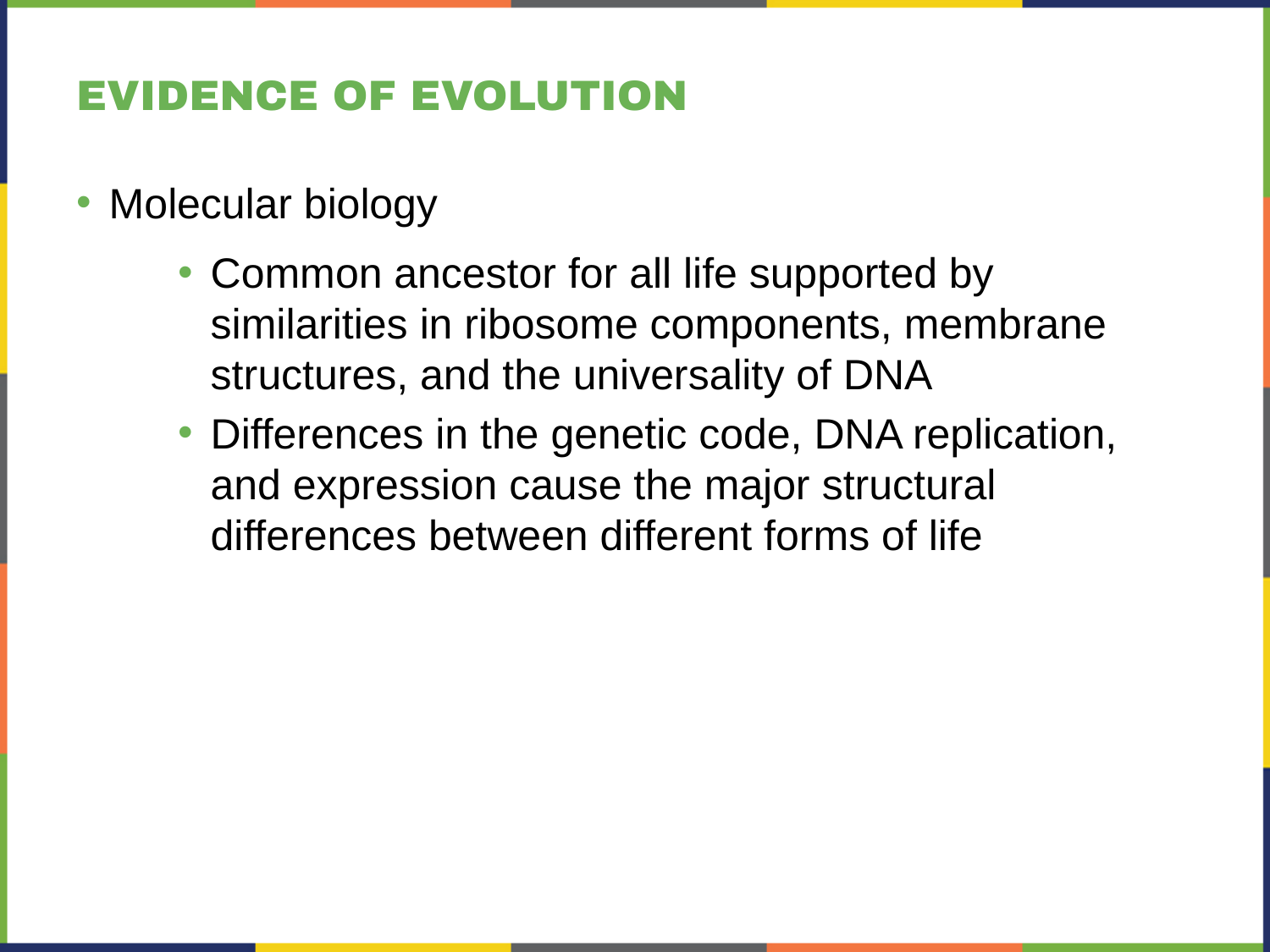

# EVIDENCE OF EVOLUTION
Molecular biology
Common ancestor for all life supported by similarities in ribosome components, membrane structures, and the universality of DNA
Differences in the genetic code, DNA replication, and expression cause the major structural differences between different forms of life